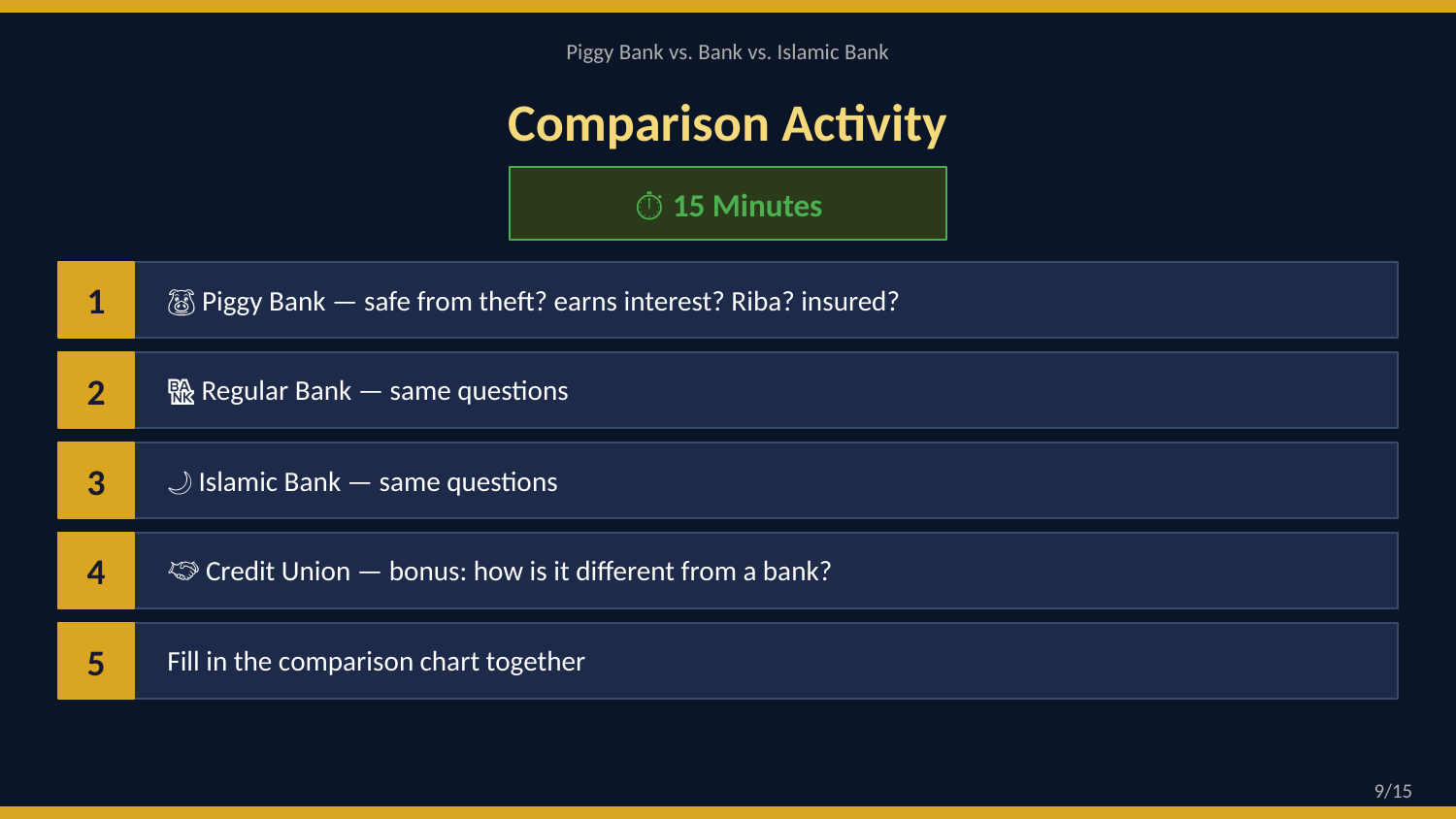

Piggy Bank vs. Bank vs. Islamic Bank
Comparison Activity

⏱️ 15 Minutes

1
🐷 Piggy Bank — safe from theft? earns interest? Riba? insured?

2
🏦 Regular Bank — same questions

3
🌙 Islamic Bank — same questions

4
🤝 Credit Union — bonus: how is it different from a bank?

5
Fill in the comparison chart together
9/15